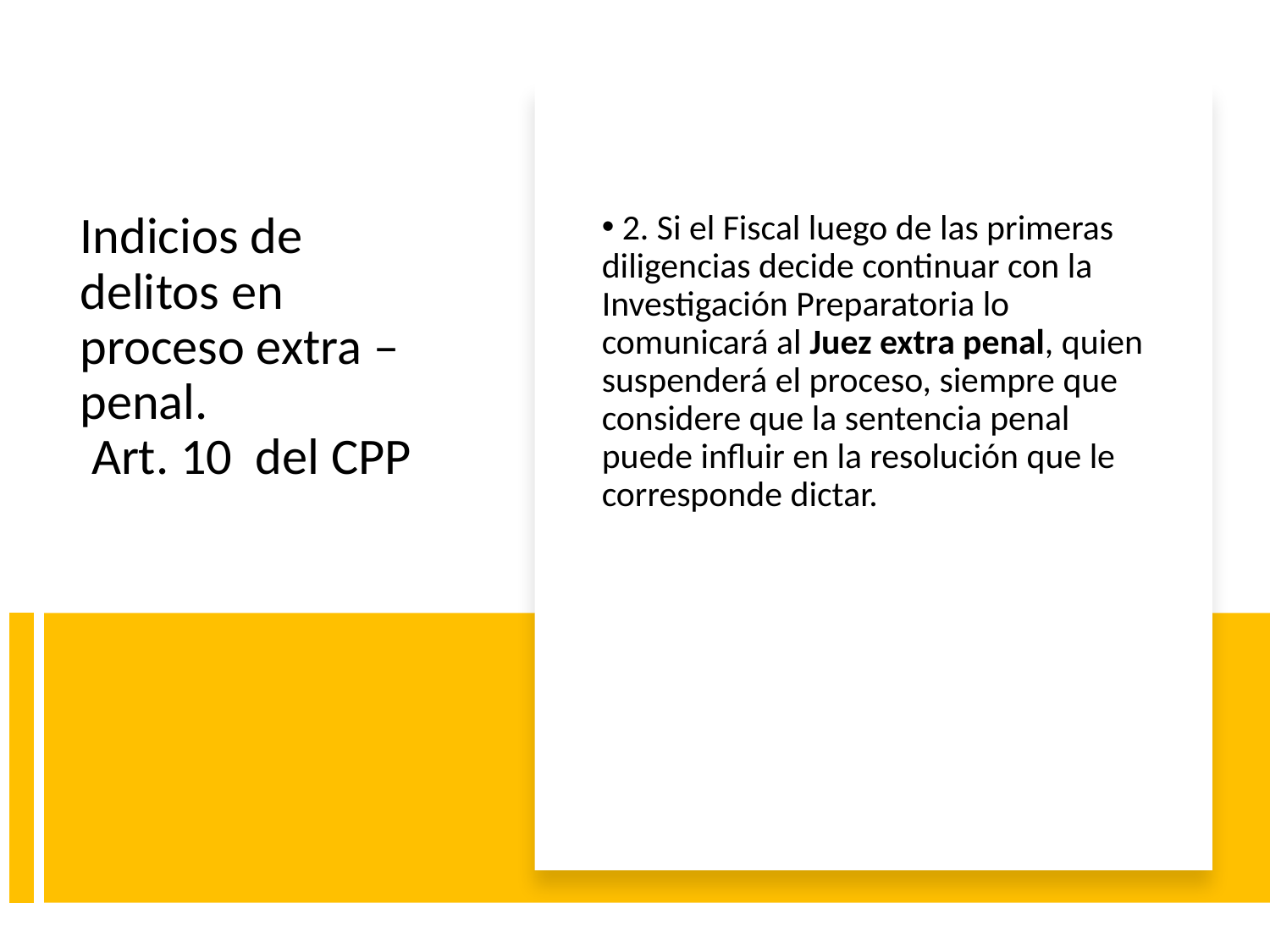

2. Si el Fiscal luego de las primeras diligencias decide continuar con la Investigación Preparatoria lo comunicará al Juez extra penal, quien suspenderá el proceso, siempre que considere que la sentencia penal puede influir en la resolución que le corresponde dictar.
# Indicios de delitos en proceso extra – penal. Art. 10  del CPP